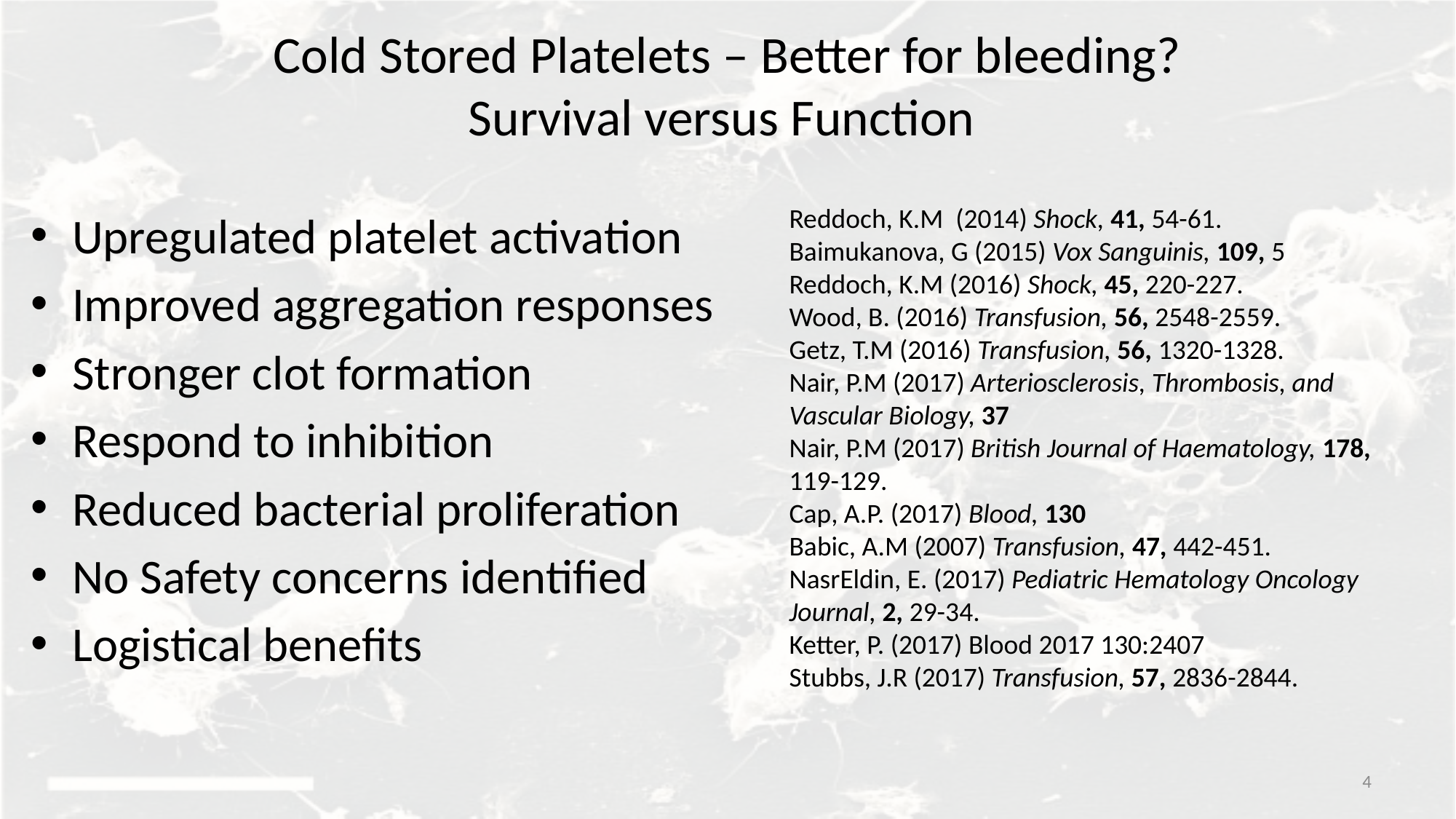

# Cold Stored Platelets – Better for bleeding? Survival versus Function
Reddoch, K.M  (2014) Shock, 41, 54-61.
Baimukanova, G (2015) Vox Sanguinis, 109, 5
Reddoch, K.M (2016) Shock, 45, 220-227.
Wood, B. (2016) Transfusion, 56, 2548-2559.
Getz, T.M (2016) Transfusion, 56, 1320-1328.
Nair, P.M (2017) Arteriosclerosis, Thrombosis, and Vascular Biology, 37
Nair, P.M (2017) British Journal of Haematology, 178, 119-129.
Cap, A.P. (2017) Blood, 130
Babic, A.M (2007) Transfusion, 47, 442-451.
NasrEldin, E. (2017) Pediatric Hematology Oncology Journal, 2, 29-34.
Ketter, P. (2017) Blood 2017 130:2407
Stubbs, J.R (2017) Transfusion, 57, 2836-2844.

Upregulated platelet activation
Improved aggregation responses
Stronger clot formation
Respond to inhibition
Reduced bacterial proliferation
No Safety concerns identified
Logistical benefits
4